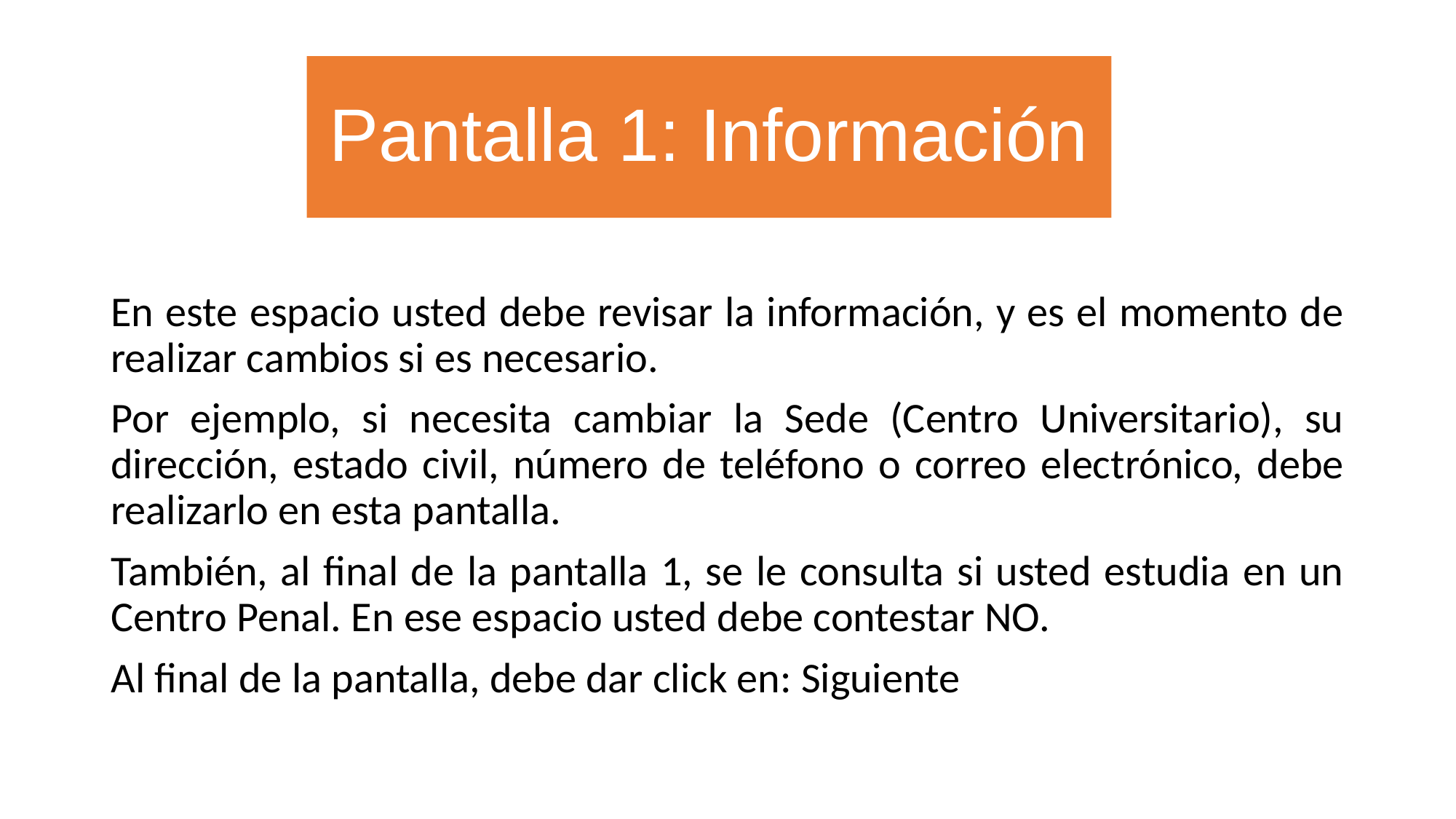

Pantalla 1: Información

En este espacio usted debe revisar la información, y es el momento de realizar cambios si es necesario.
Por ejemplo, si necesita cambiar la Sede (Centro Universitario), su dirección, estado civil, número de teléfono o correo electrónico, debe realizarlo en esta pantalla.
También, al final de la pantalla 1, se le consulta si usted estudia en un Centro Penal. En ese espacio usted debe contestar NO.
Al final de la pantalla, debe dar click en: Siguiente